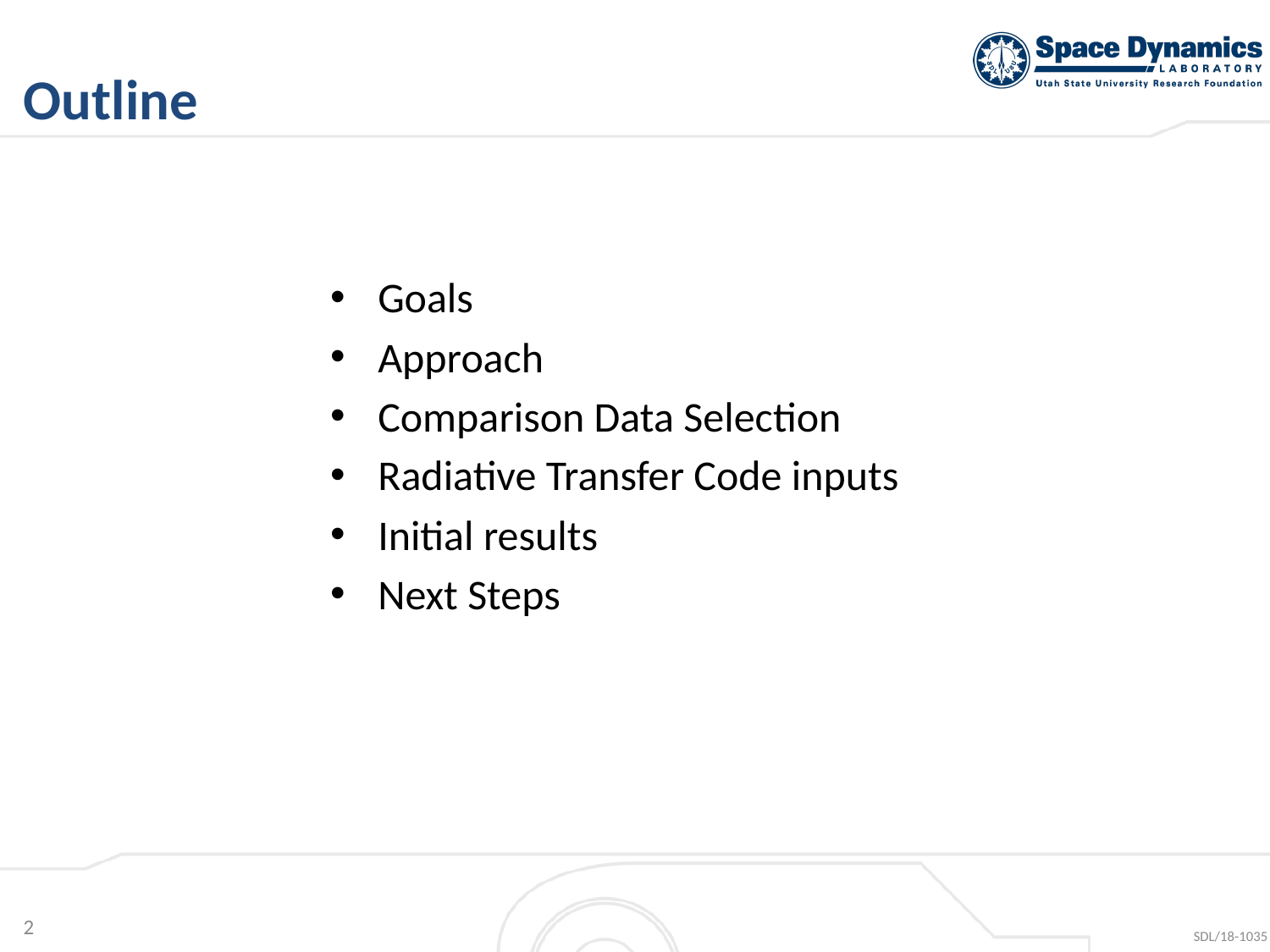

# Outline
Goals
Approach
Comparison Data Selection
Radiative Transfer Code inputs
Initial results
Next Steps

2
SDL/18-1035